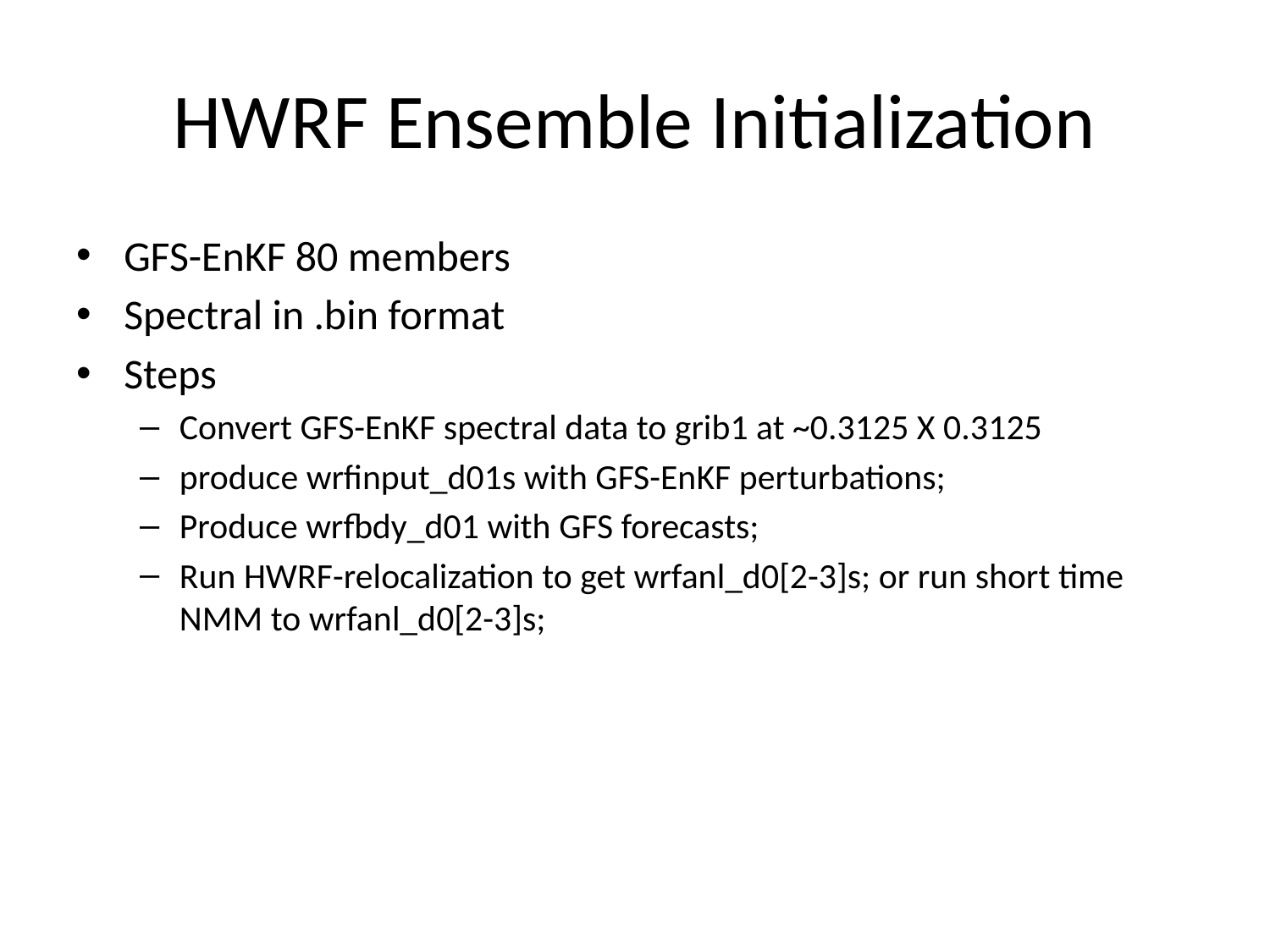

# HWRF Ensemble Initialization
GFS-EnKF 80 members
Spectral in .bin format
Steps
Convert GFS-EnKF spectral data to grib1 at ~0.3125 X 0.3125
produce wrfinput_d01s with GFS-EnKF perturbations;
Produce wrfbdy_d01 with GFS forecasts;
Run HWRF-relocalization to get wrfanl_d0[2-3]s; or run short time NMM to wrfanl_d0[2-3]s;